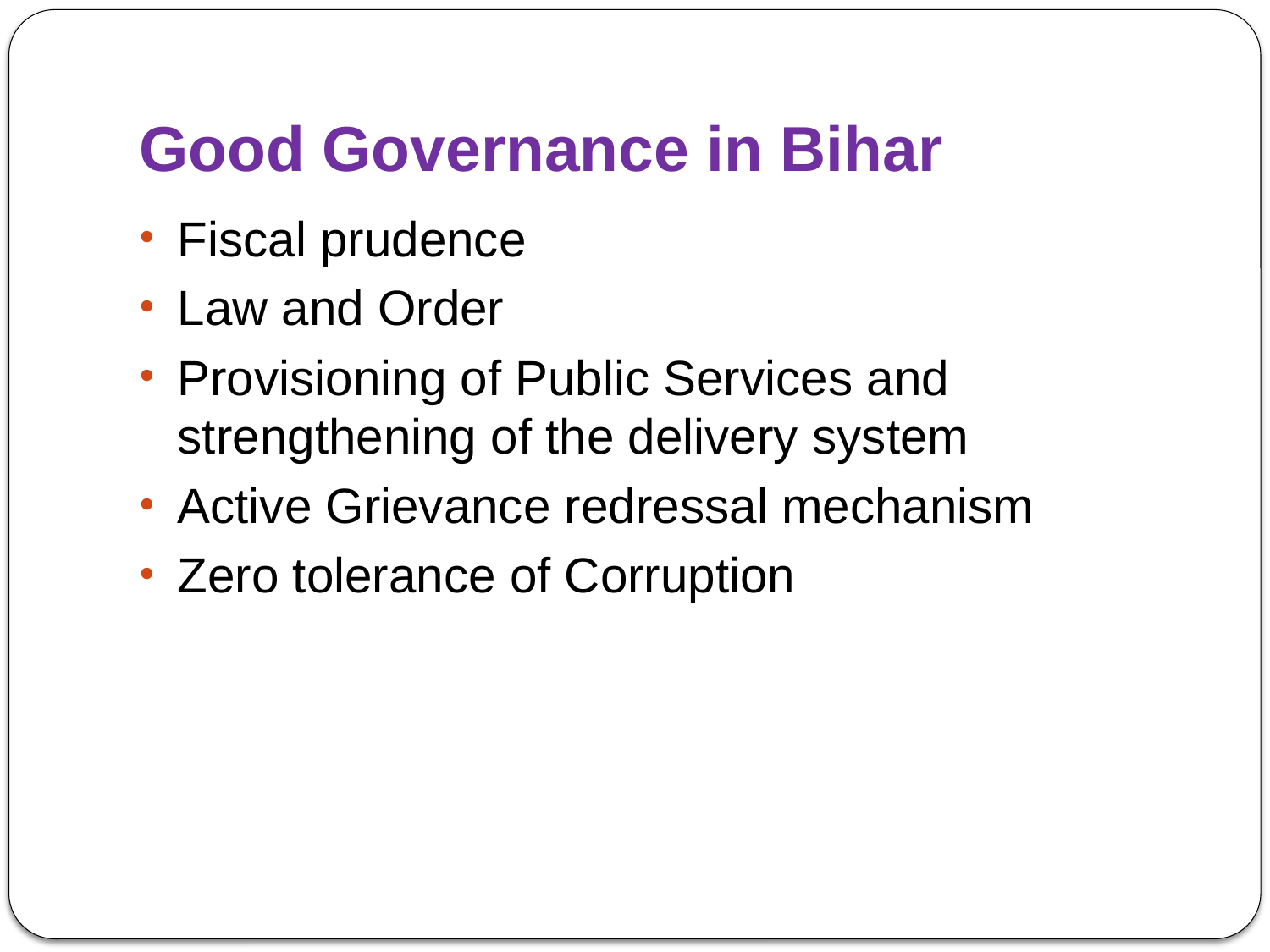

# Good Governance in Bihar
Fiscal prudence
Law and Order
Provisioning of Public Services and strengthening of the delivery system
Active Grievance redressal mechanism
Zero tolerance of Corruption